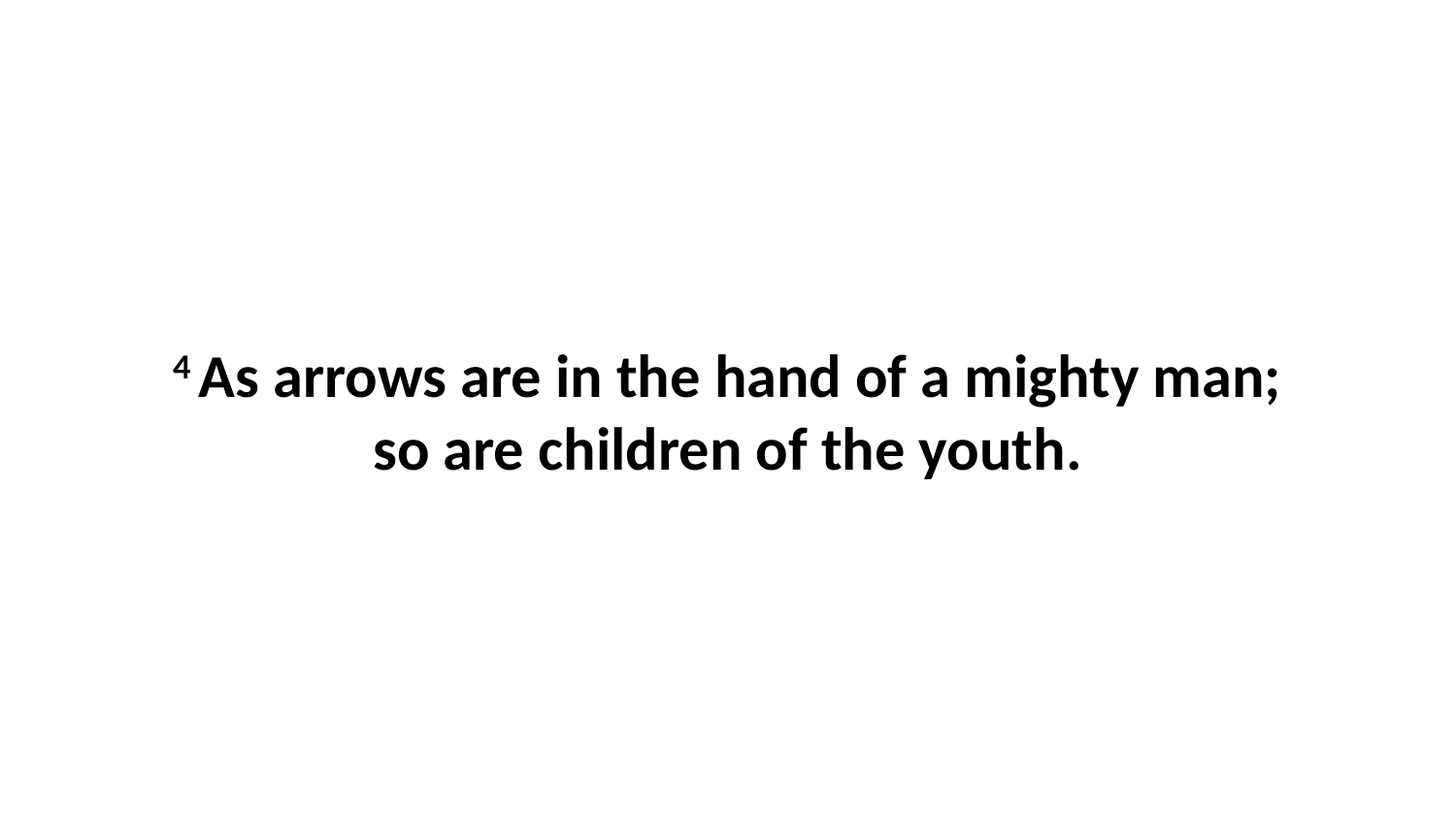

4 As arrows are in the hand of a mighty man; so are children of the youth.